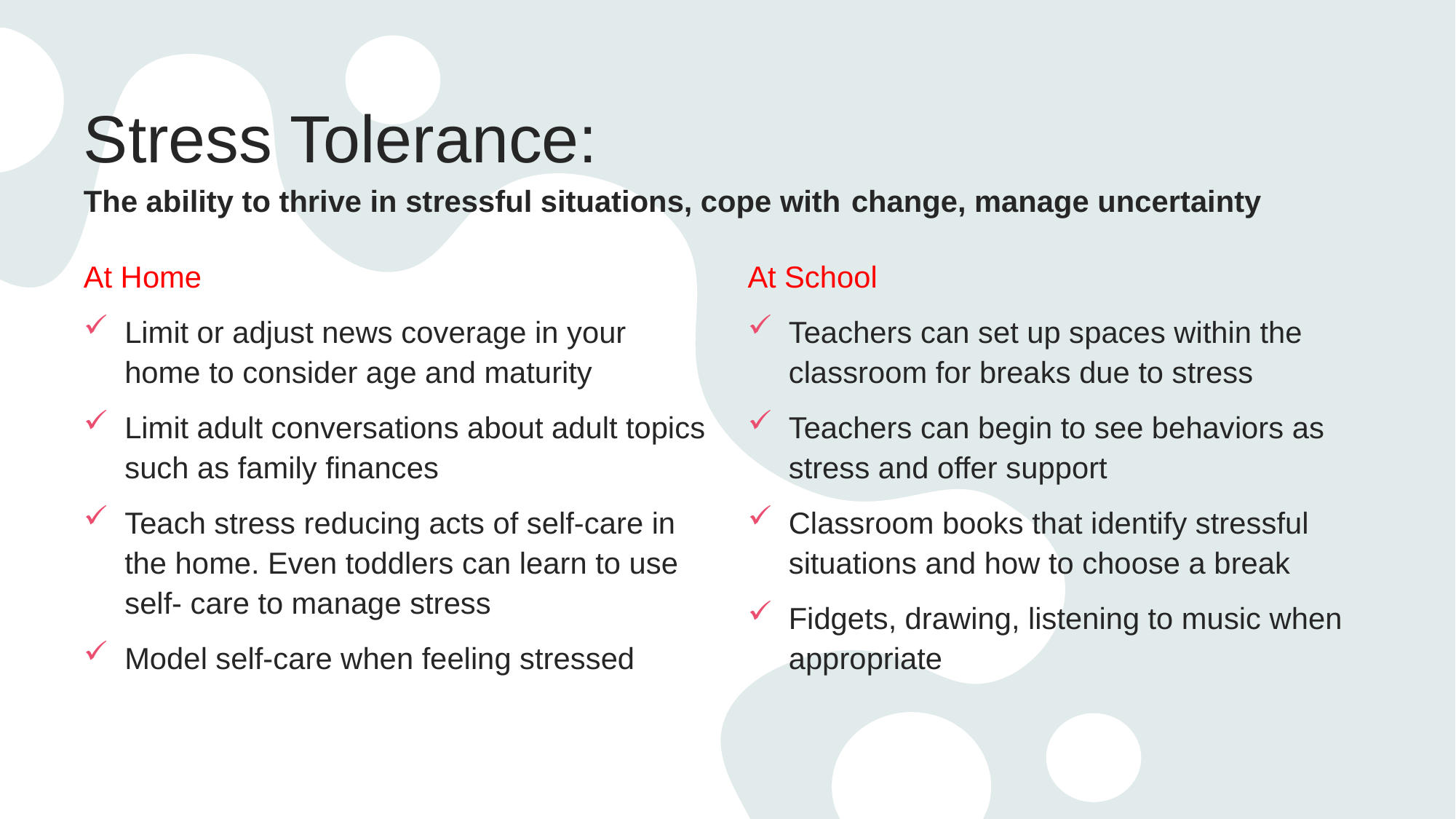

# Stress Tolerance: The ability to thrive in stressful situations, cope with change, manage uncertainty
At Home
Limit or adjust news coverage in your home to consider age and maturity
Limit adult conversations about adult topics such as family finances
Teach stress reducing acts of self-care in the home. Even toddlers can learn to use self- care to manage stress
Model self-care when feeling stressed

At School
Teachers can set up spaces within the classroom for breaks due to stress
Teachers can begin to see behaviors as stress and offer support
Classroom books that identify stressful situations and how to choose a break
Fidgets, drawing, listening to music when appropriate